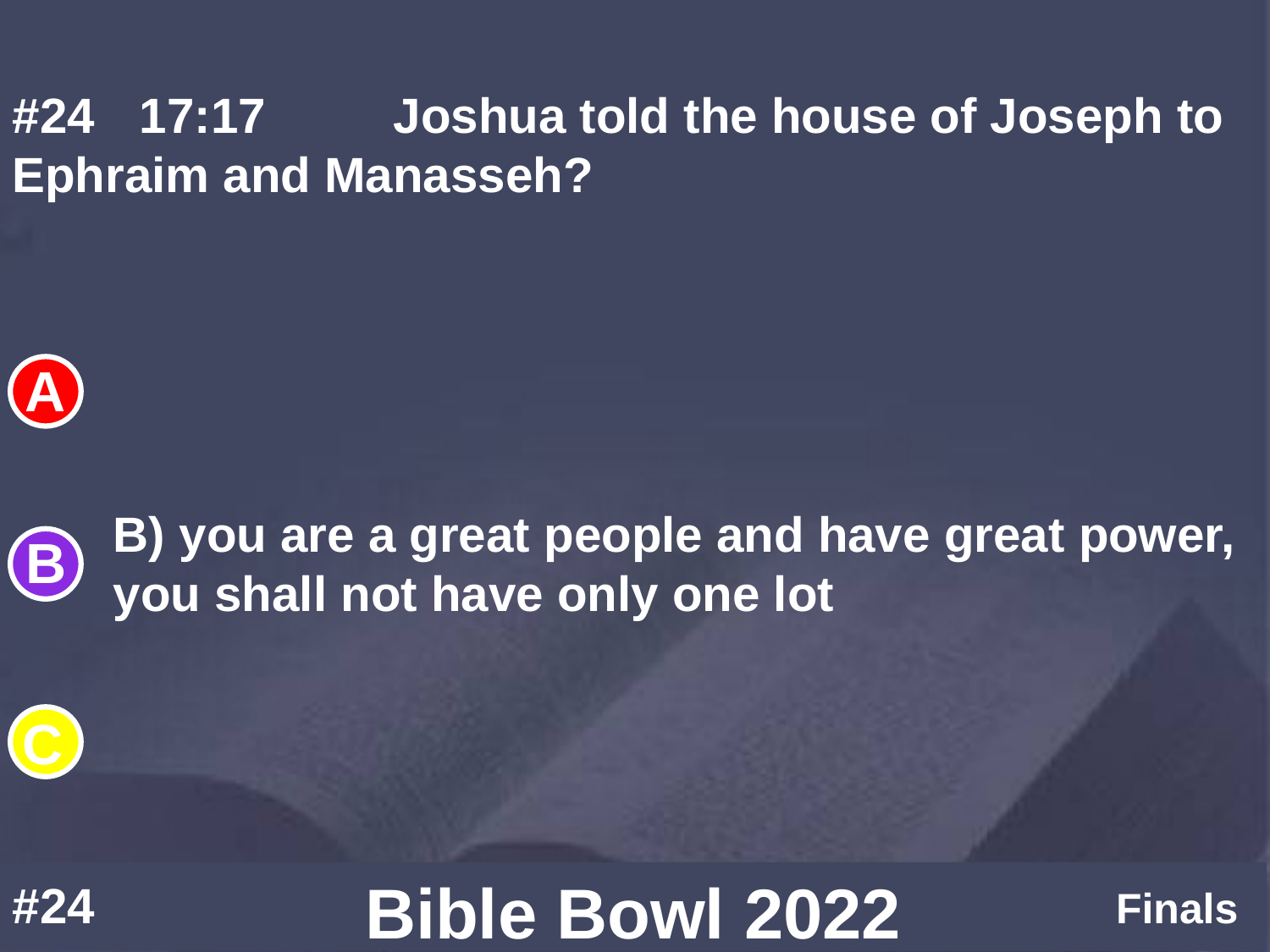

#24	17:17		Joshua told the house of Joseph to Ephraim and Manasseh?
B) you are a great people and have great power, you shall not have only one lot
#24